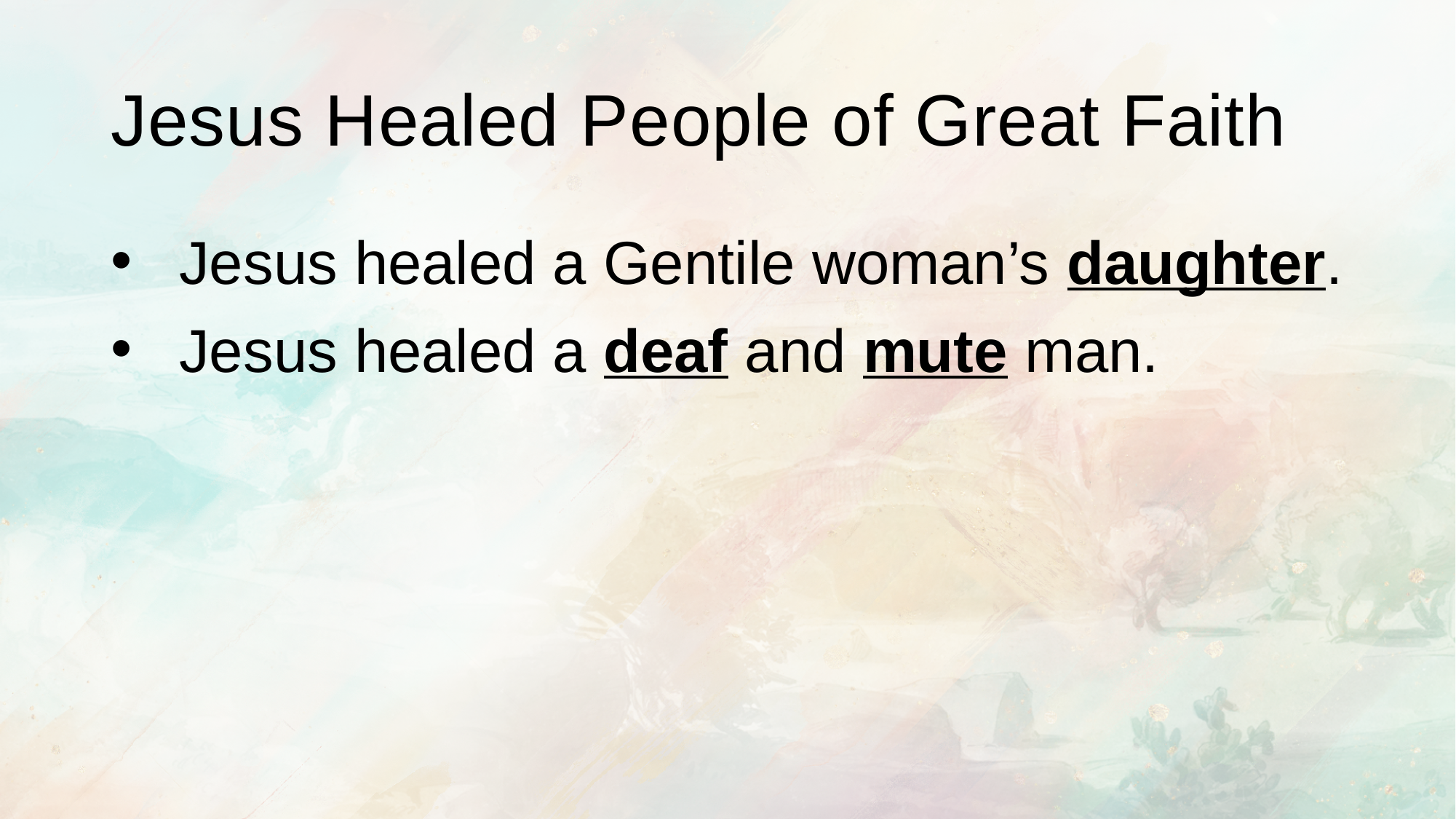

# Jesus Healed People of Great Faith
Jesus healed a Gentile woman’s daughter.
Jesus healed a deaf and mute man.